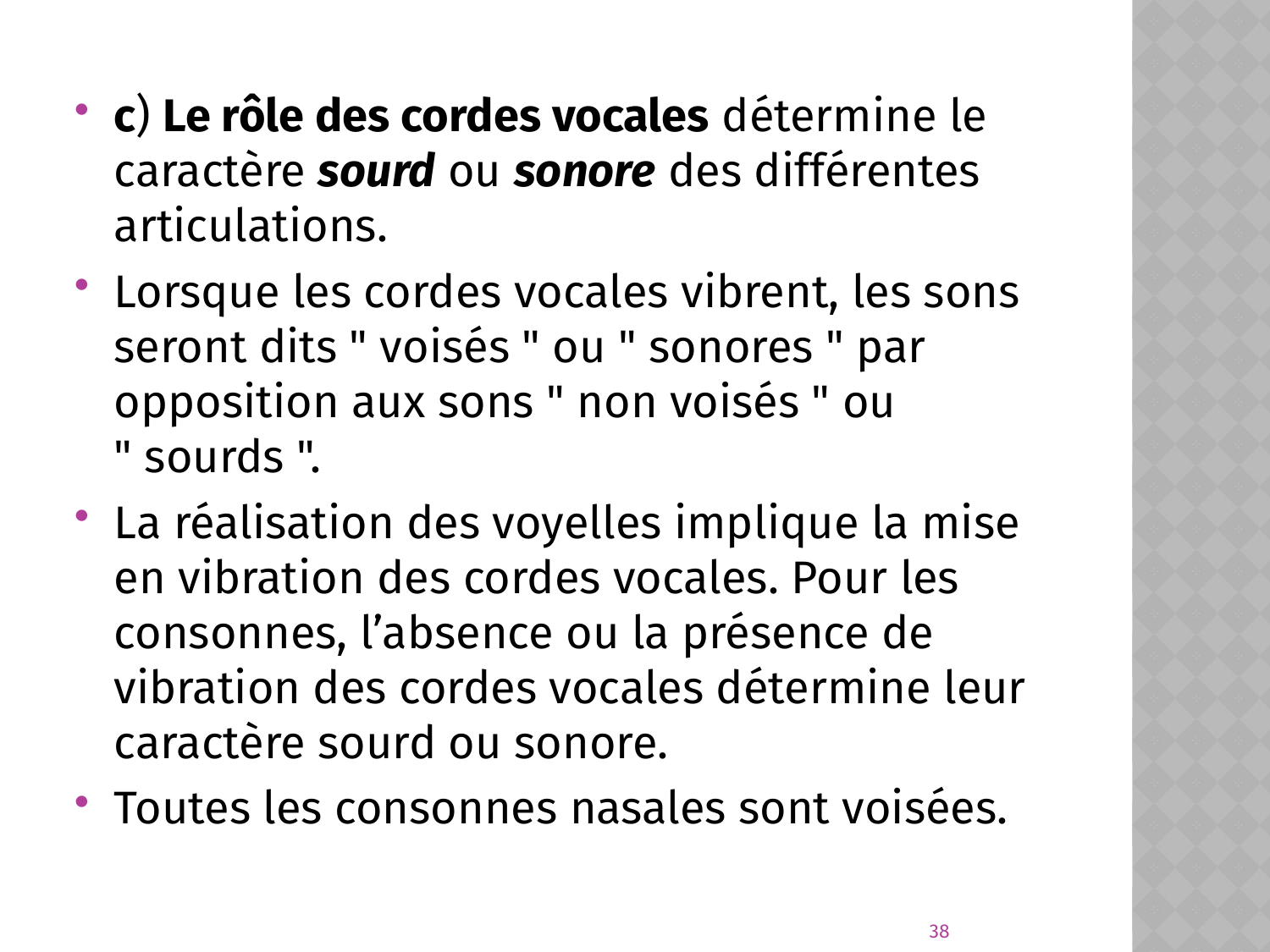

c) Le rôle des cordes vocales détermine le caractère sourd ou sonore des différentes articulations.
Lorsque les cordes vocales vibrent, les sons seront dits " voisés " ou " sonores " par opposition aux sons " non voisés " ou " sourds ".
La réalisation des voyelles implique la mise en vibration des cordes vocales. Pour les consonnes, l’absence ou la présence de vibration des cordes vocales détermine leur caractère sourd ou sonore.
Toutes les consonnes nasales sont voisées.

38